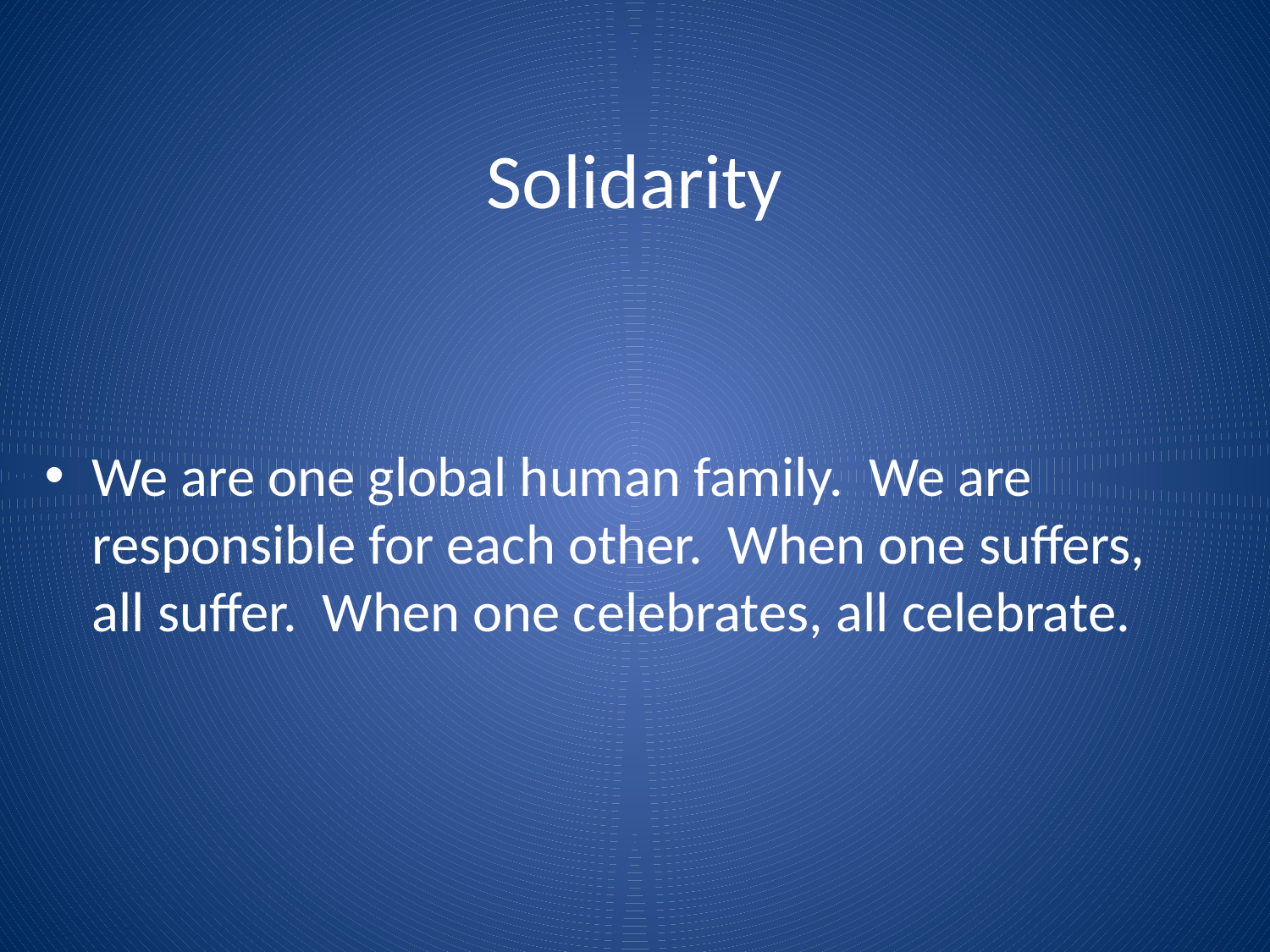

# Solidarity
We are one global human family.  We are responsible for each other.  When one suffers, all suffer.  When one celebrates, all celebrate.